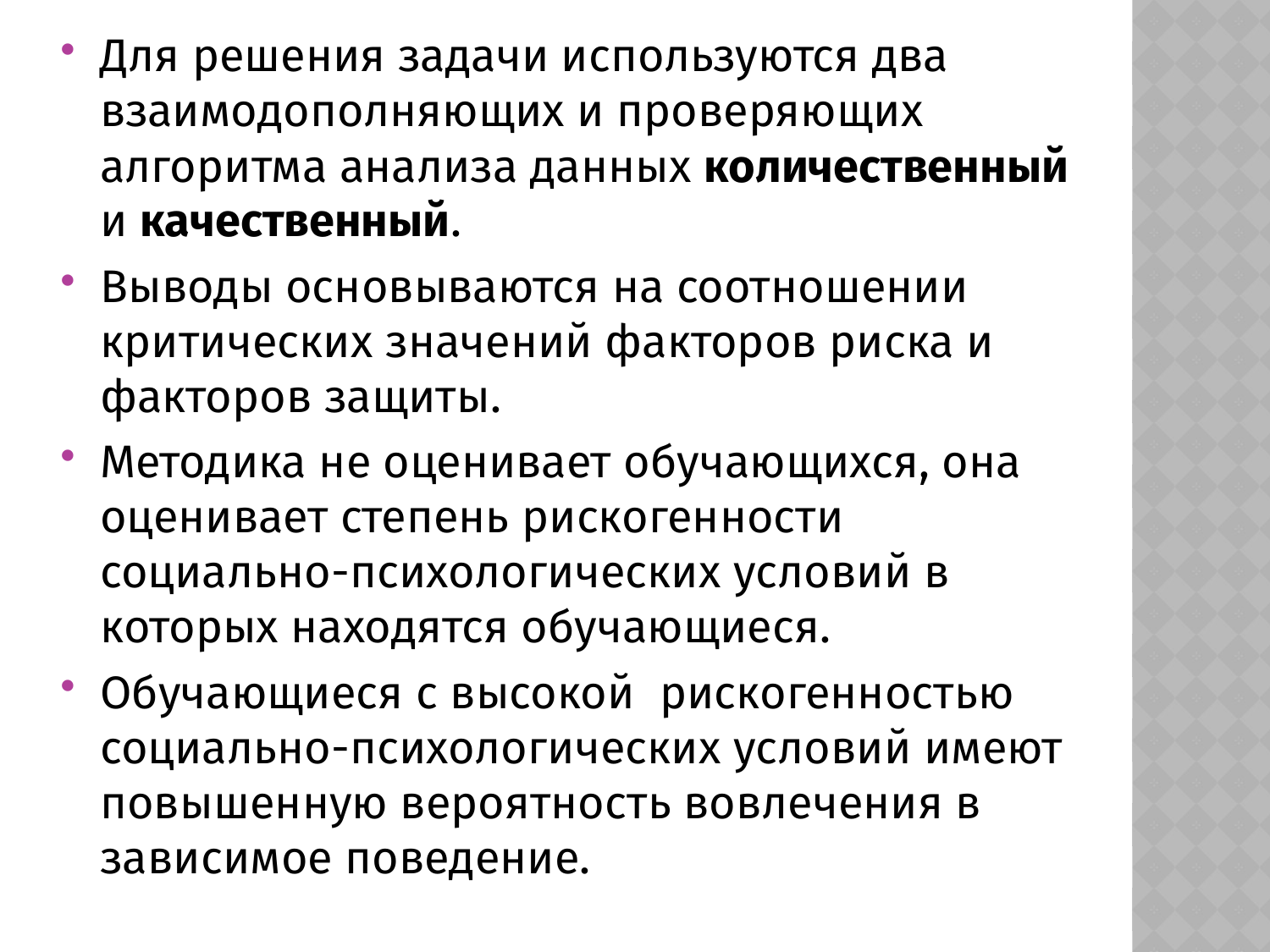

Для решения задачи используются два взаимодополняющих и проверяющих алгоритма анализа данных количественный и качественный.
Выводы основываются на соотношении критических значений факторов риска и факторов защиты.
Методика не оценивает обучающихся, она оценивает степень рискогенности социально-психологических условий в которых находятся обучающиеся.
Обучающиеся с высокой  рискогенностью социально-психологических условий имеют повышенную вероятность вовлечения в зависимое поведение.